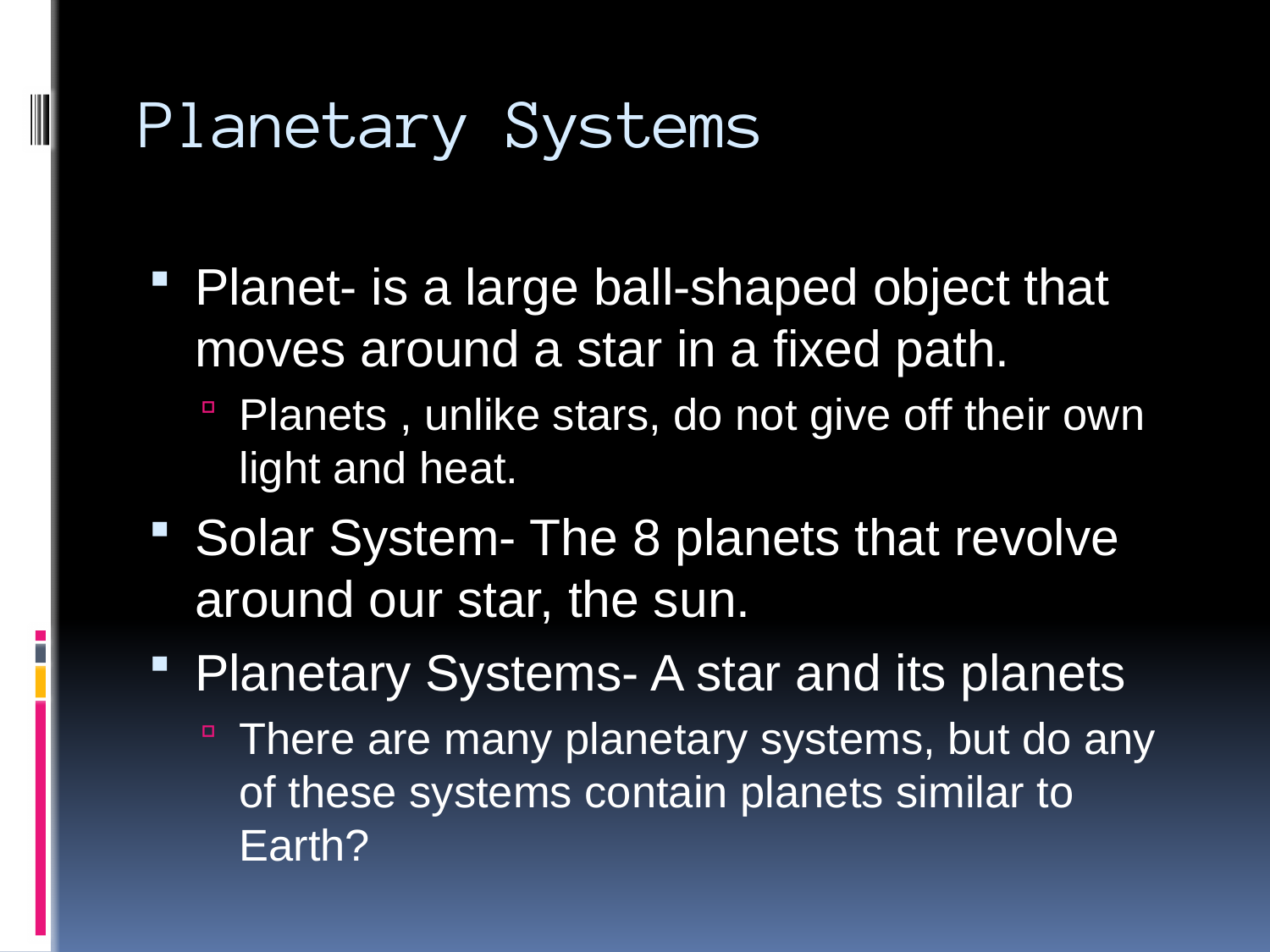

# Planetary Systems
Planet- is a large ball-shaped object that moves around a star in a fixed path.
Planets , unlike stars, do not give off their own light and heat.
Solar System- The 8 planets that revolve around our star, the sun.
Planetary Systems- A star and its planets
There are many planetary systems, but do any  of these systems contain planets similar to Earth?